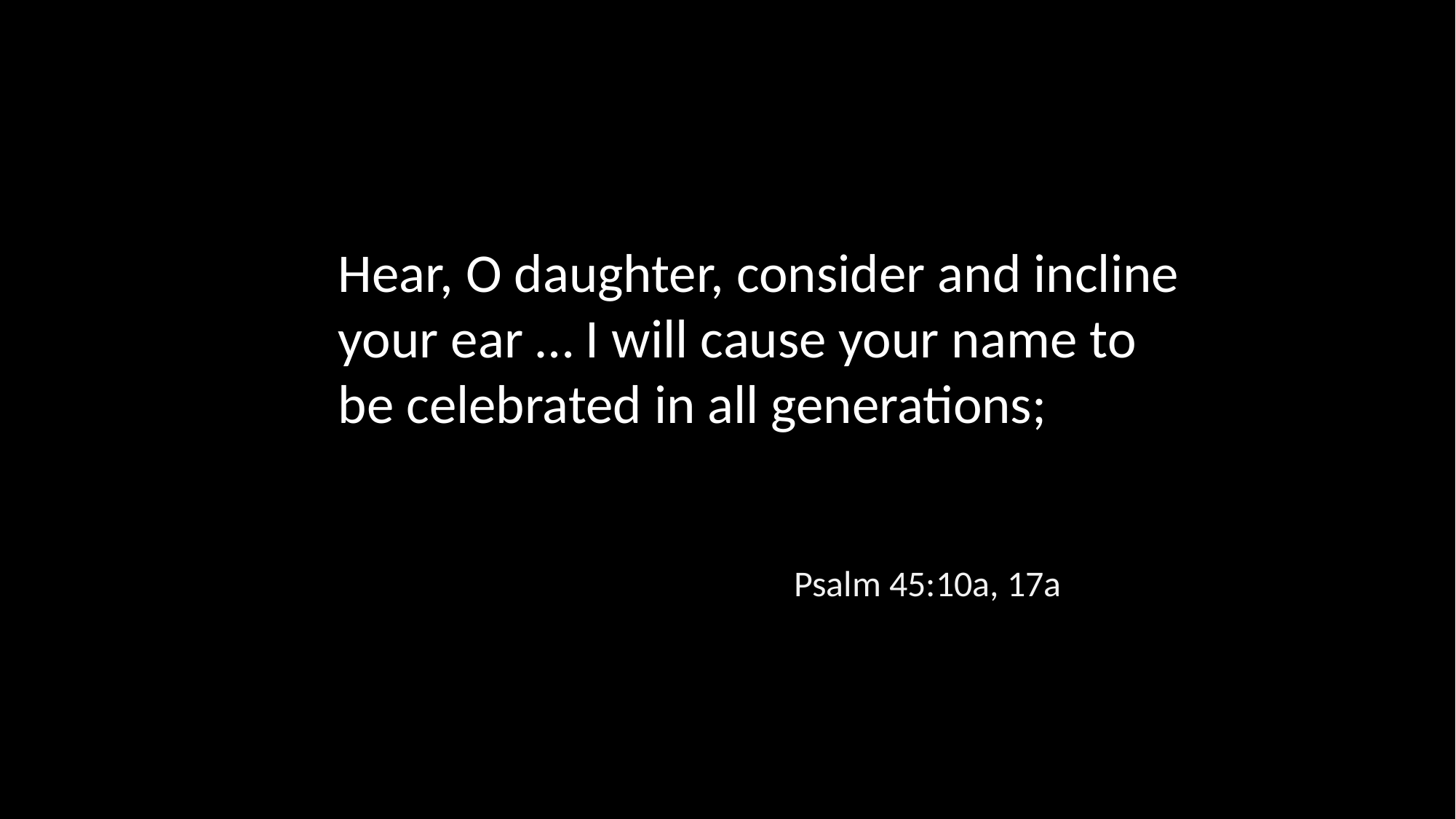

Hear, O daughter, consider and incline your ear … I will cause your name to be celebrated in all generations;
Psalm 45:10a, 17a